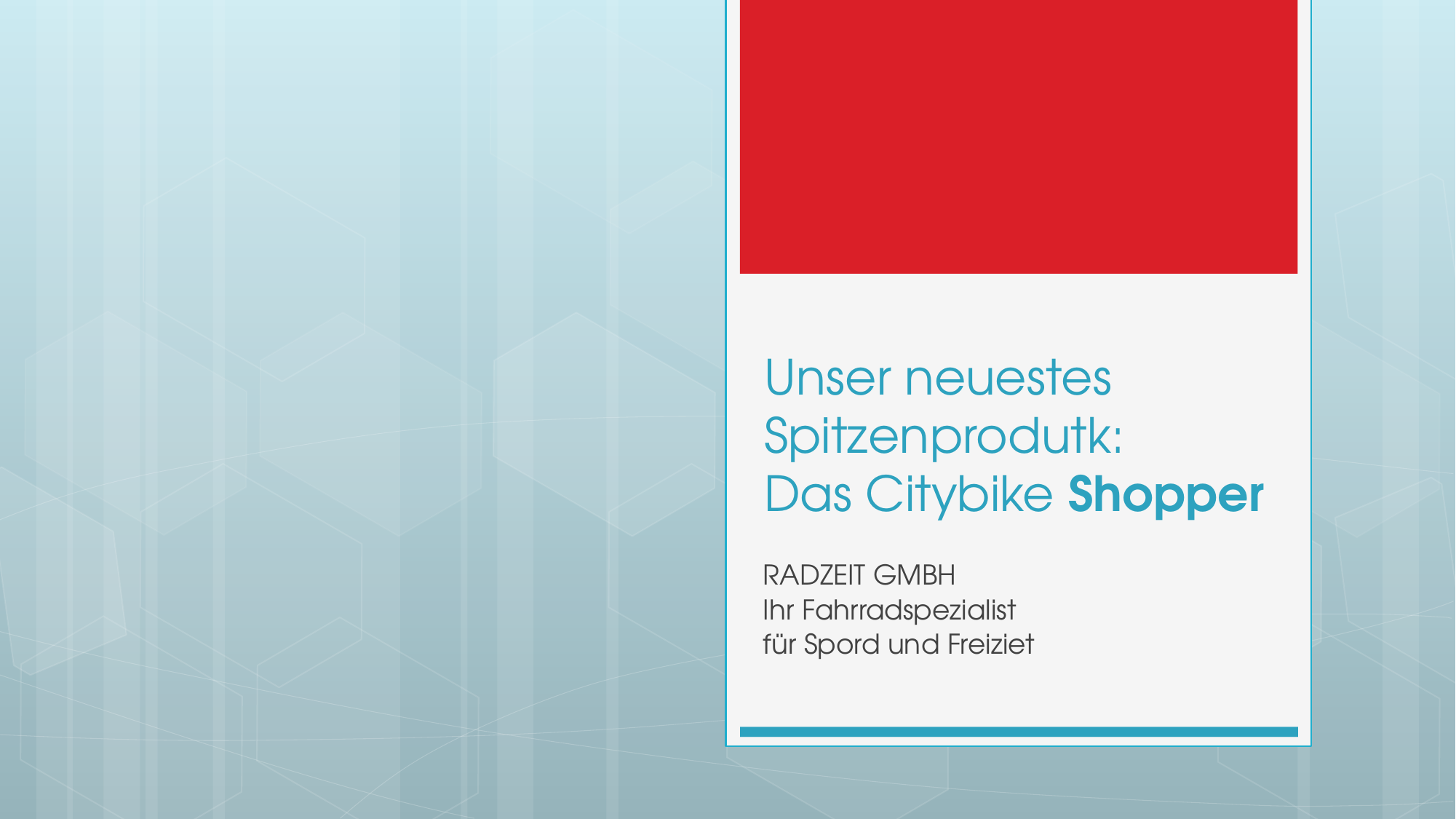

# Unser neuestes Spitzenprodutk: Das Citybike Shopper
RADZEIT GMBH
Ihr Fahrradspezialist
für Spord und Freiziet